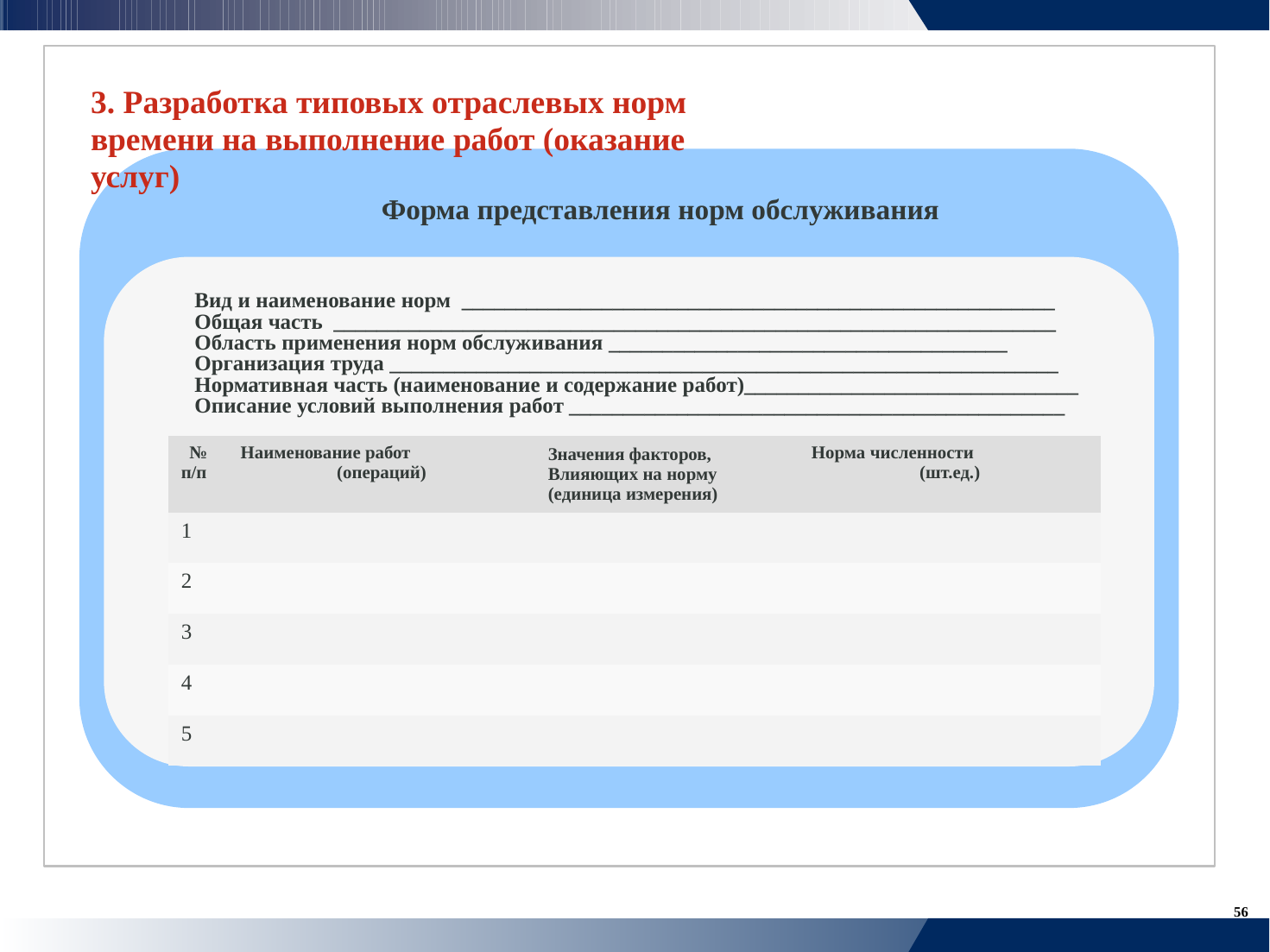

3. Разработка типовых отраслевых норм
времени на выполнение работ (оказание
услуг)
		Форма представления норм обслуживания

	Вид и наименование норм  _______________________________________________________
	Общая часть  ___________________________________________________________________
	Область применения норм обслуживания _____________________________________
	Организация труда ______________________________________________________________
	Нормативная часть (наименование и содержание работ)_______________________________
	Описание условий выполнения работ ______________________________________________

| № п/п | Наименование работ (операций) | Значения факторов, Влияющих на норму (единица измерения) | Норма численности (шт.ед.) |
| --- | --- | --- | --- |
| 1 |  |  |  |
| 2 |  |  |  |
| 3 |  |  |  |
| 4 |  |  |  |
| 5 |  |  |  |
56